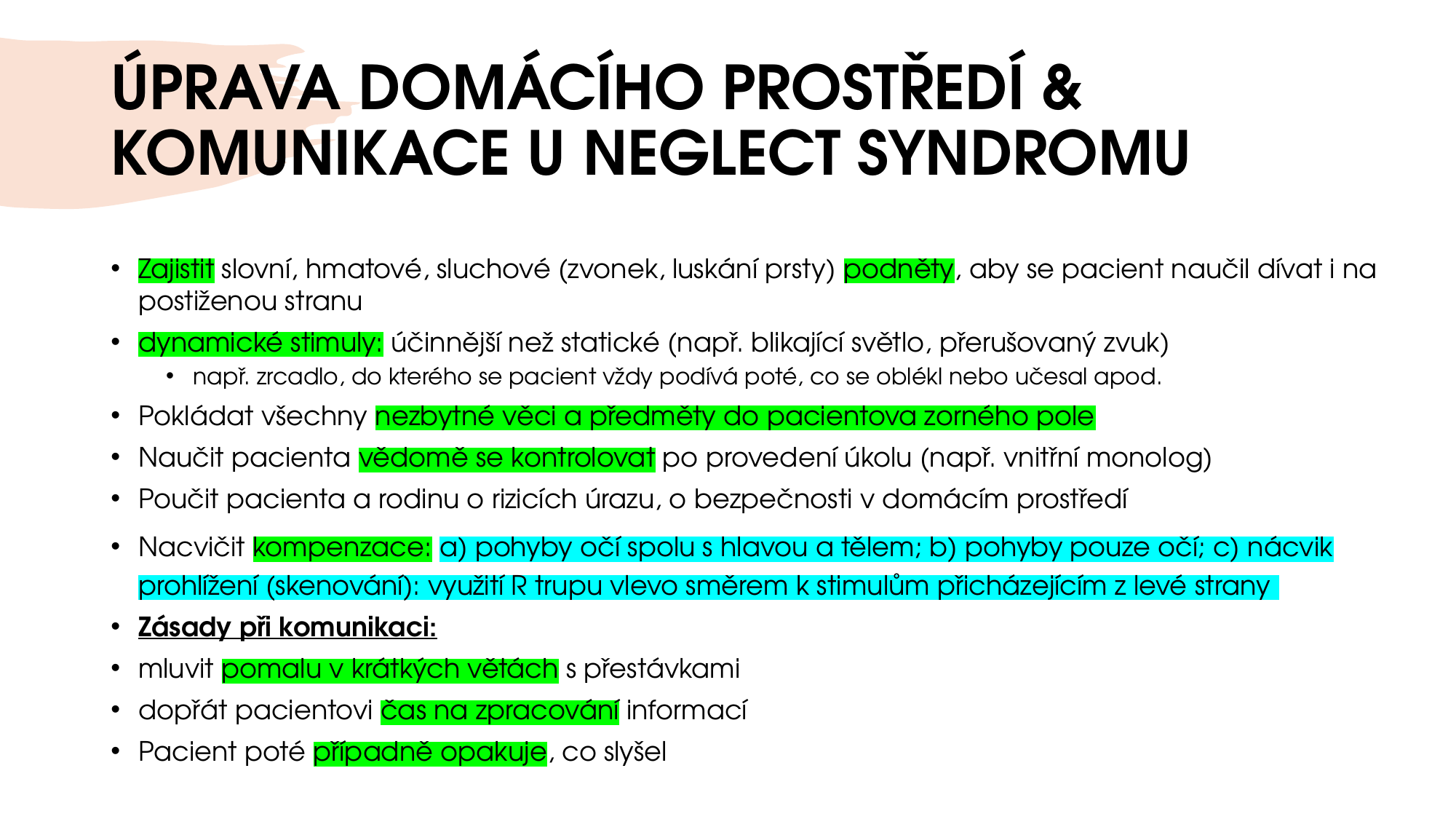

# ÚPRAVA DOMÁCÍHO PROSTŘEDÍ & KOMUNIKACE U NEGLECT SYNDROMU

Zajistit slovní, hmatové, sluchové (zvonek, luskání prsty) podněty, aby se pacient naučil dívat i na postiženou stranu
dynamické stimuly: účinnější než statické (např. blikající světlo, přerušovaný zvuk)
např. zrcadlo, do kterého se pacient vždy podívá poté, co se oblékl nebo učesal apod.
Pokládat všechny nezbytné věci a předměty do pacientova zorného pole
Naučit pacienta vědomě se kontrolovat po provedení úkolu (např. vnitřní monolog)
Poučit pacienta a rodinu o rizicích úrazu, o bezpečnosti v domácím prostředí
Nacvičit kompenzace: a) pohyby očí spolu s hlavou a tělem; b) pohyby pouze očí; c) nácvik prohlížení (skenování): využití R trupu vlevo směrem k stimulům přicházejícím z levé strany
Zásady při komunikaci:
mluvit pomalu v krátkých větách s přestávkami
dopřát pacientovi čas na zpracování informací
Pacient poté případně opakuje, co slyšel